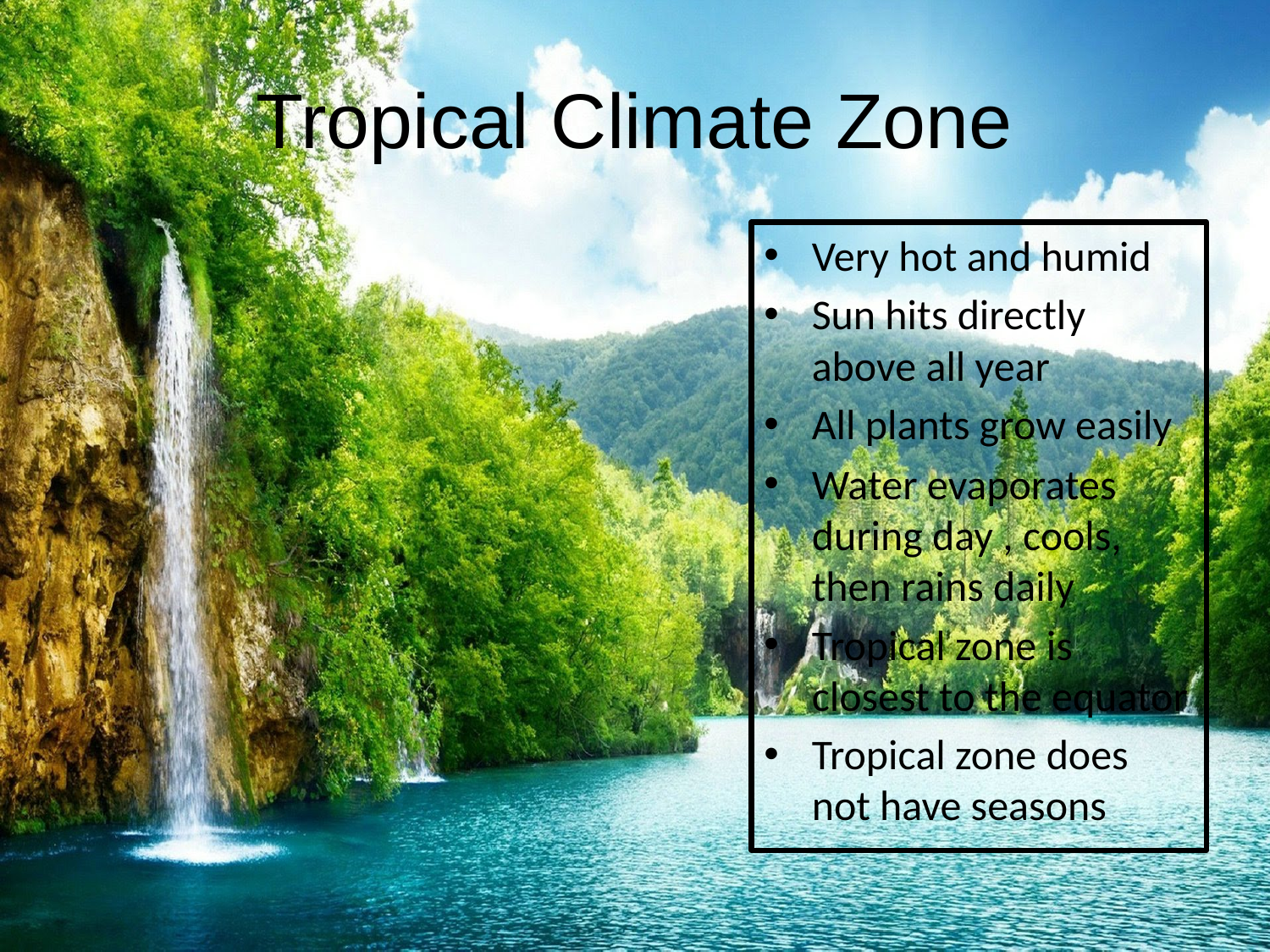

# Tropical Climate Zone
Very hot and humid
Sun hits directly above all year
All plants grow easily
Water evaporates during day , cools, then rains daily
Tropical zone is closest to the equator
Tropical zone does not have seasons